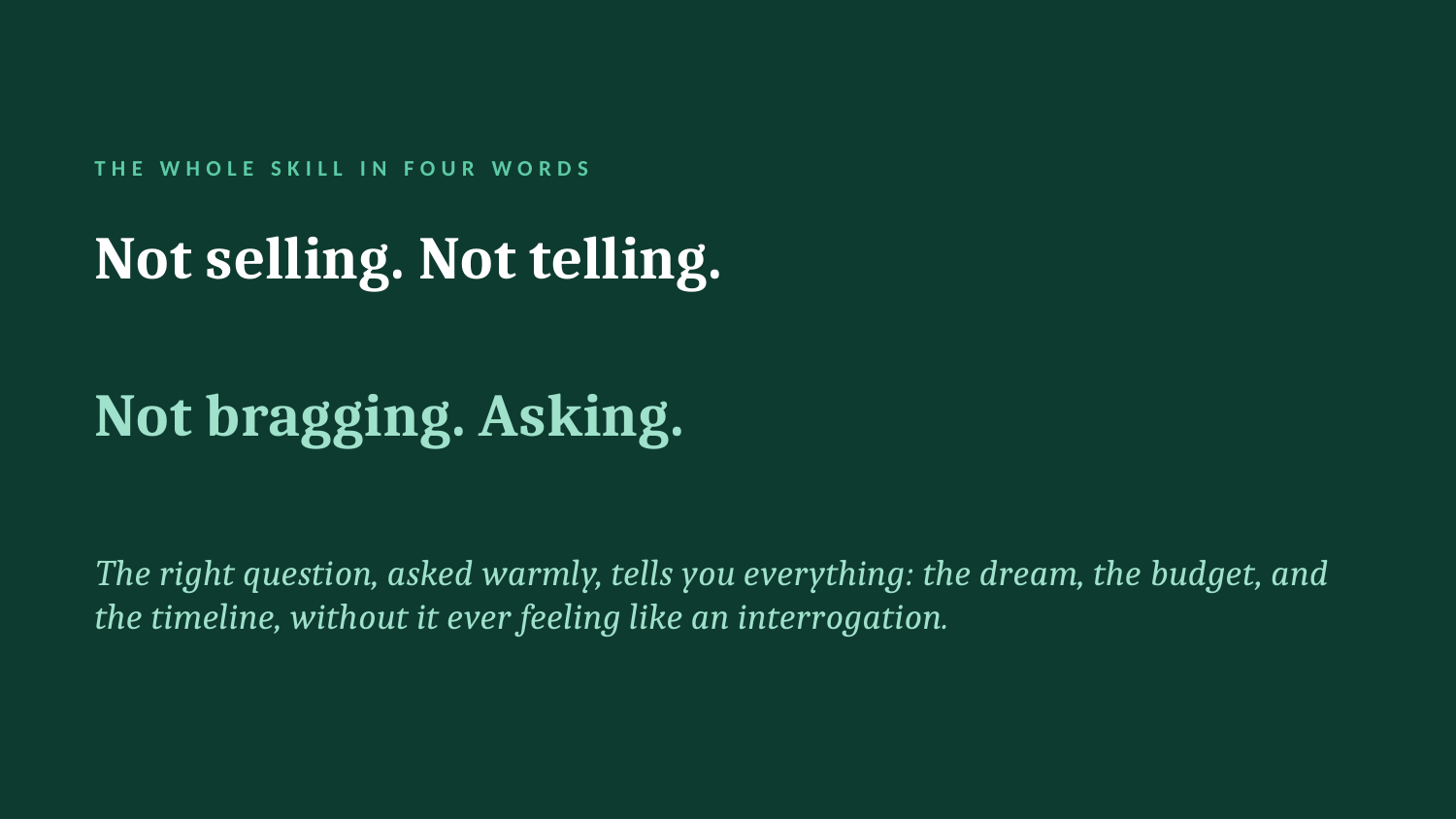

THE WHOLE SKILL IN FOUR WORDS
Not selling. Not telling.

Not bragging. Asking.
The right question, asked warmly, tells you everything: the dream, the budget, and the timeline, without it ever feeling like an interrogation.